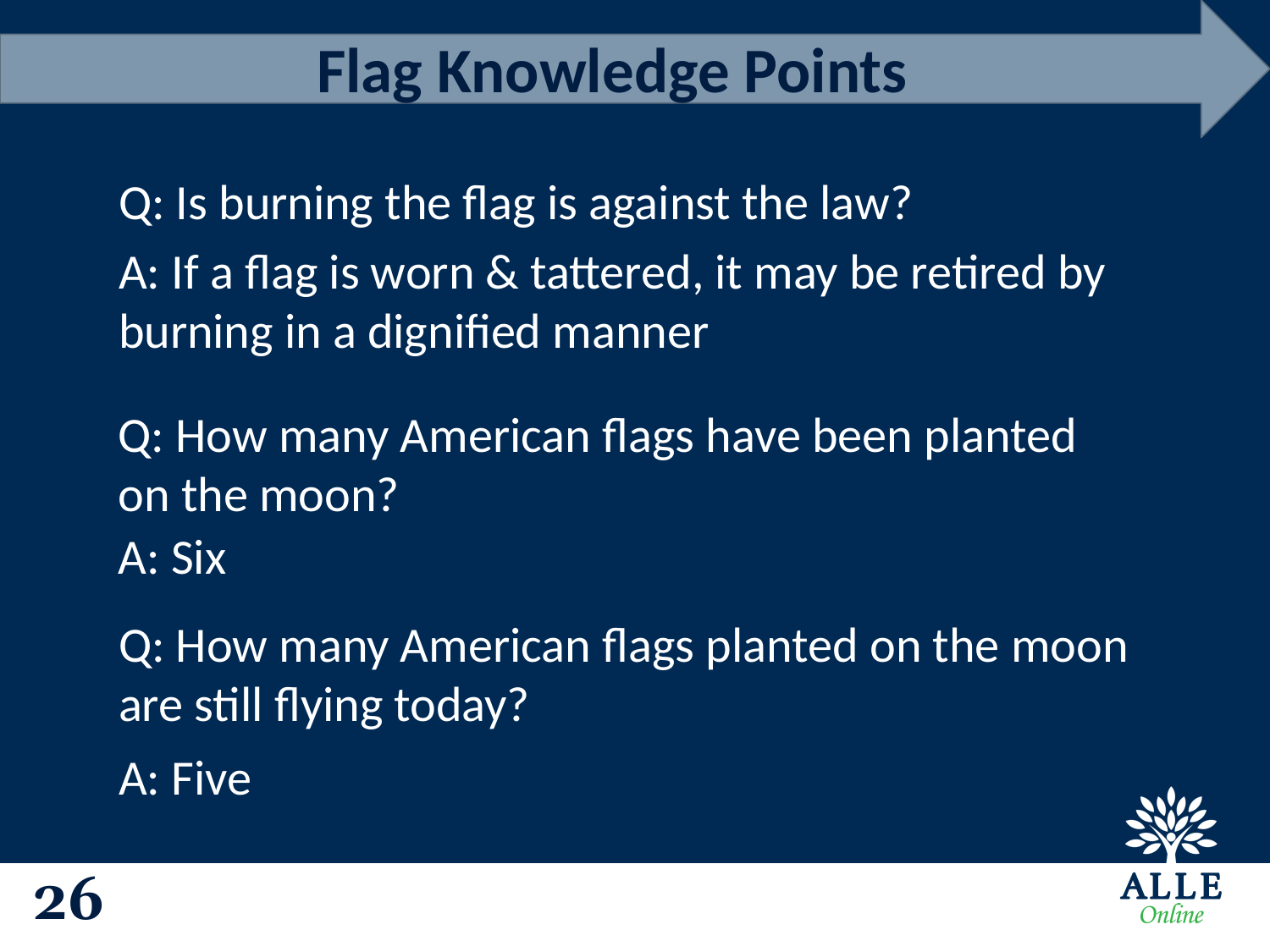

Flag Knowledge Points

Q: Is burning the flag is against the law?
A: If a flag is worn & tattered, it may be retired by burning in a dignified manner
Q: How many American flags have been planted on the moon?
A: Six
Q: How many American flags planted on the moon are still flying today?
A: Five
26
26